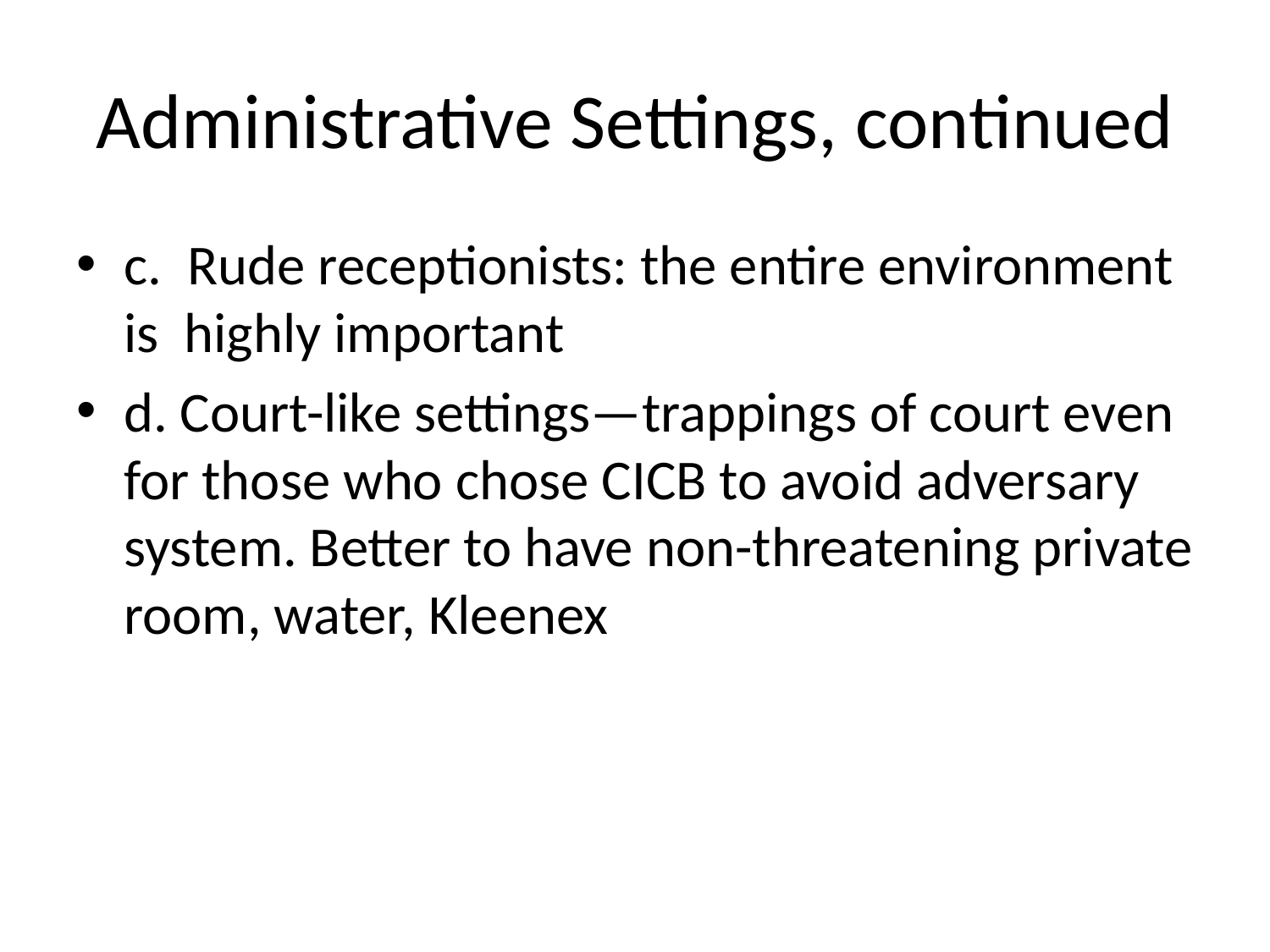

# Administrative Settings, continued
c.  Rude receptionists: the entire environment is  highly important
d. Court-like settings—trappings of court even for those who chose CICB to avoid adversary system. Better to have non-threatening private room, water, Kleenex